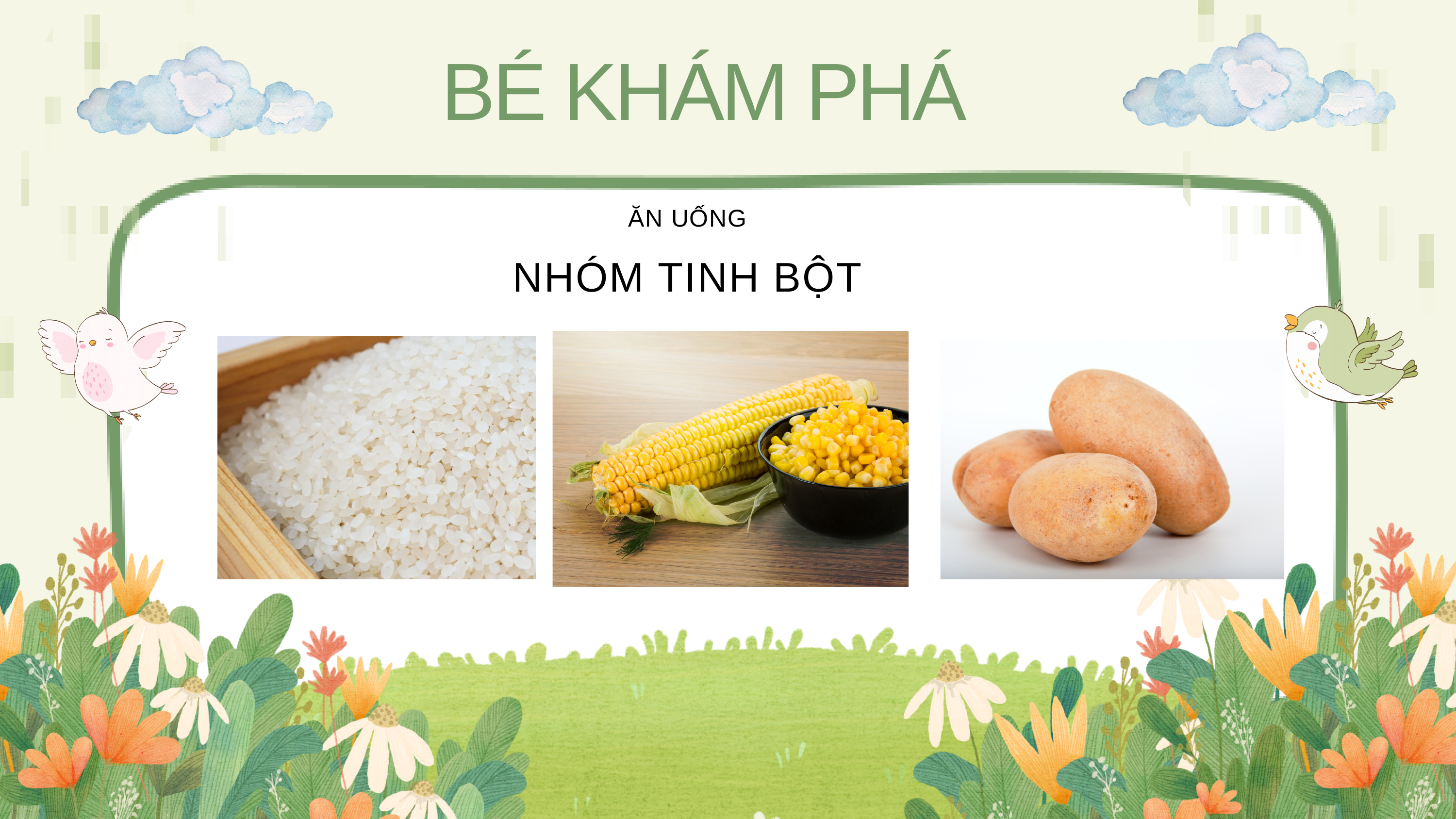

BÉ KHÁM PHÁ

ĂN UỐNG
NHÓM TINH BỘT